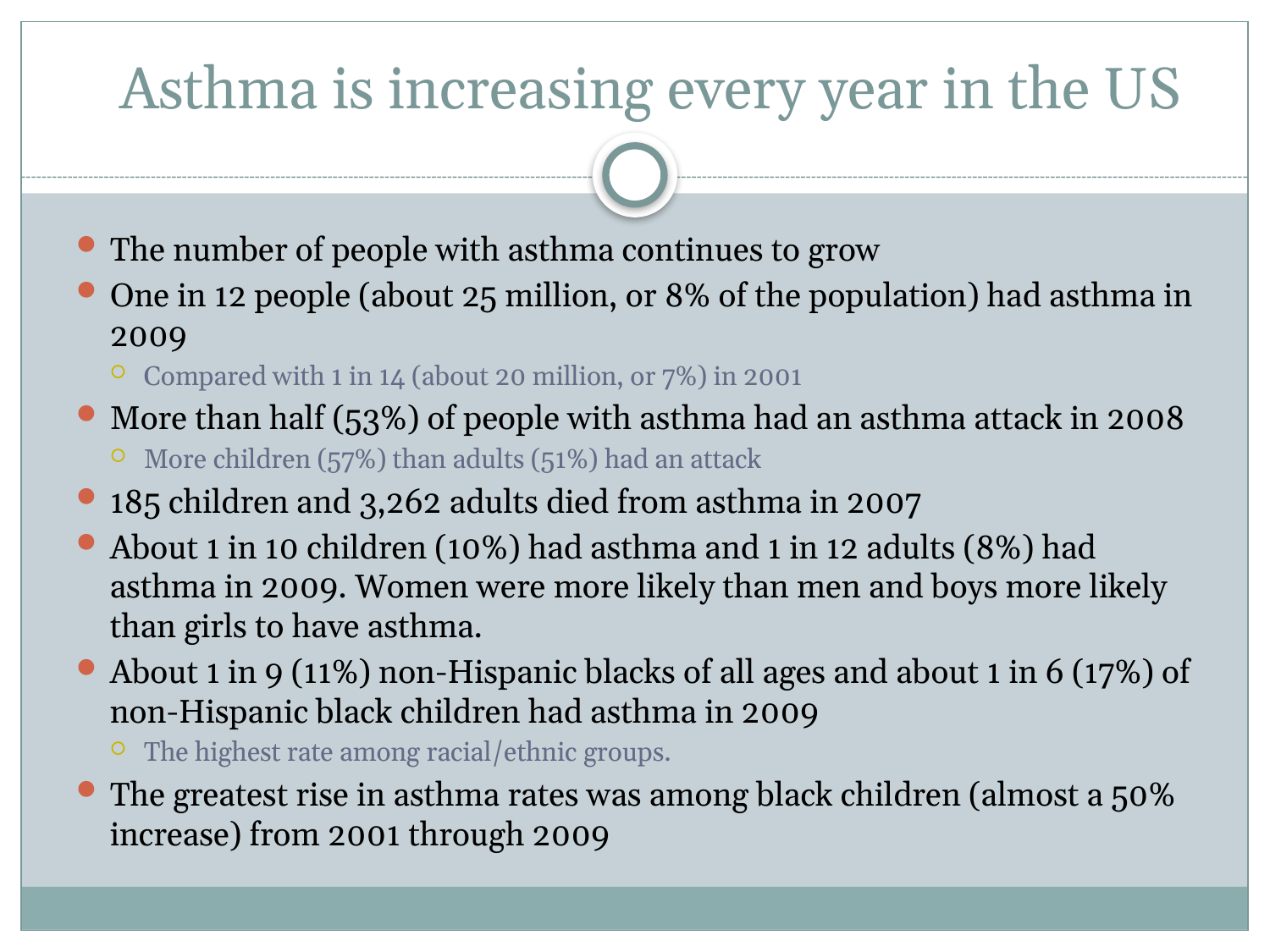

# Asthma is increasing every year in the US
The number of people with asthma continues to grow
One in 12 people (about 25 million, or 8% of the population) had asthma in 2009
Compared with 1 in 14 (about 20 million, or 7%) in 2001
More than half (53%) of people with asthma had an asthma attack in 2008
More children (57%) than adults (51%) had an attack
185 children and 3,262 adults died from asthma in 2007
About 1 in 10 children (10%) had asthma and 1 in 12 adults (8%) had asthma in 2009. Women were more likely than men and boys more likely than girls to have asthma.
About 1 in 9 (11%) non-Hispanic blacks of all ages and about 1 in 6 (17%) of non-Hispanic black children had asthma in 2009
The highest rate among racial/ethnic groups.
The greatest rise in asthma rates was among black children (almost a 50% increase) from 2001 through 2009